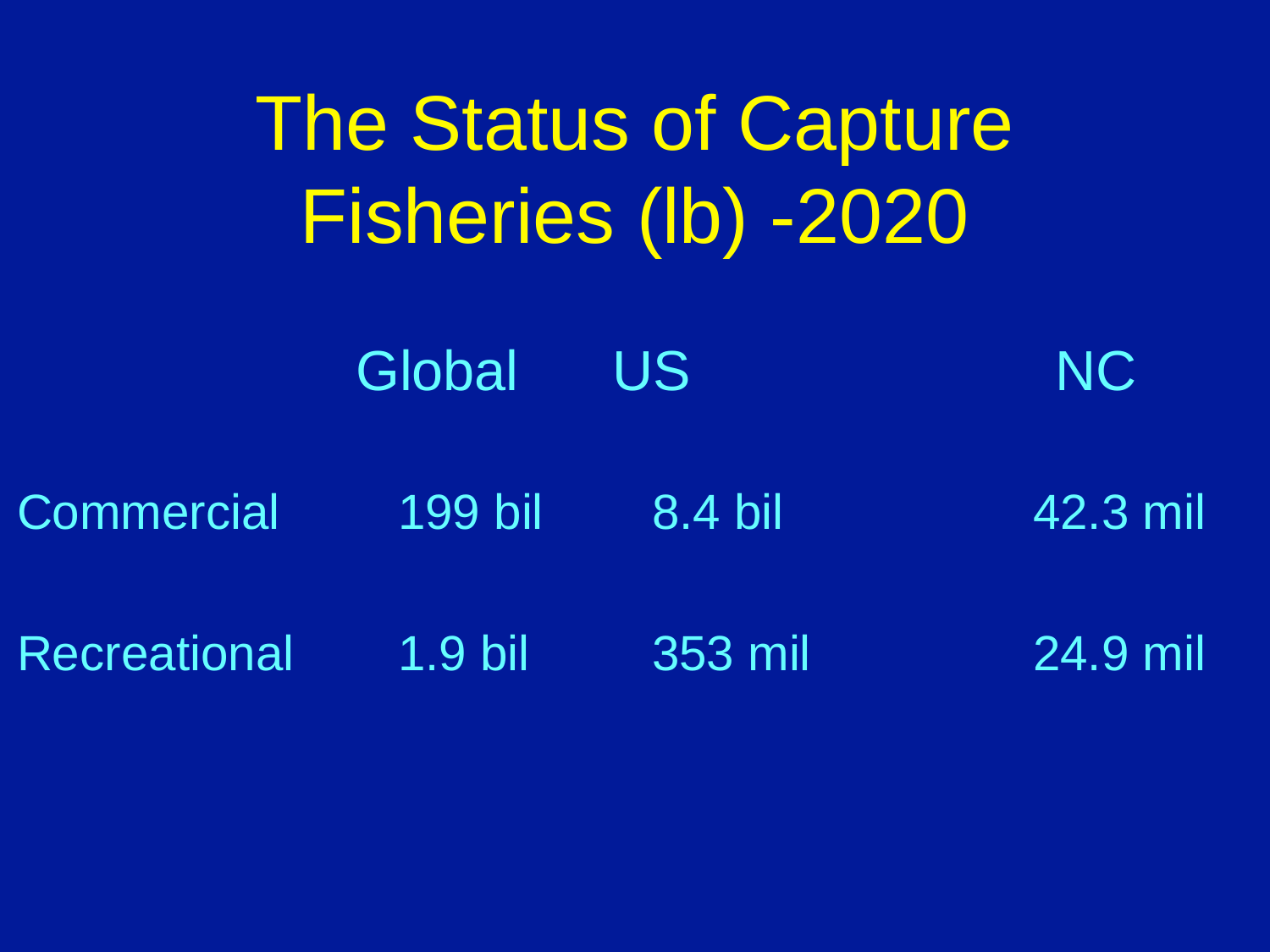

The Status of Capture Fisheries (lb) -2020
		    Global      US			NC
Commercial 	199 bil	8.4 bil		42.3 mil

Recreational	1.9 bil	353 mil		24.9 mil